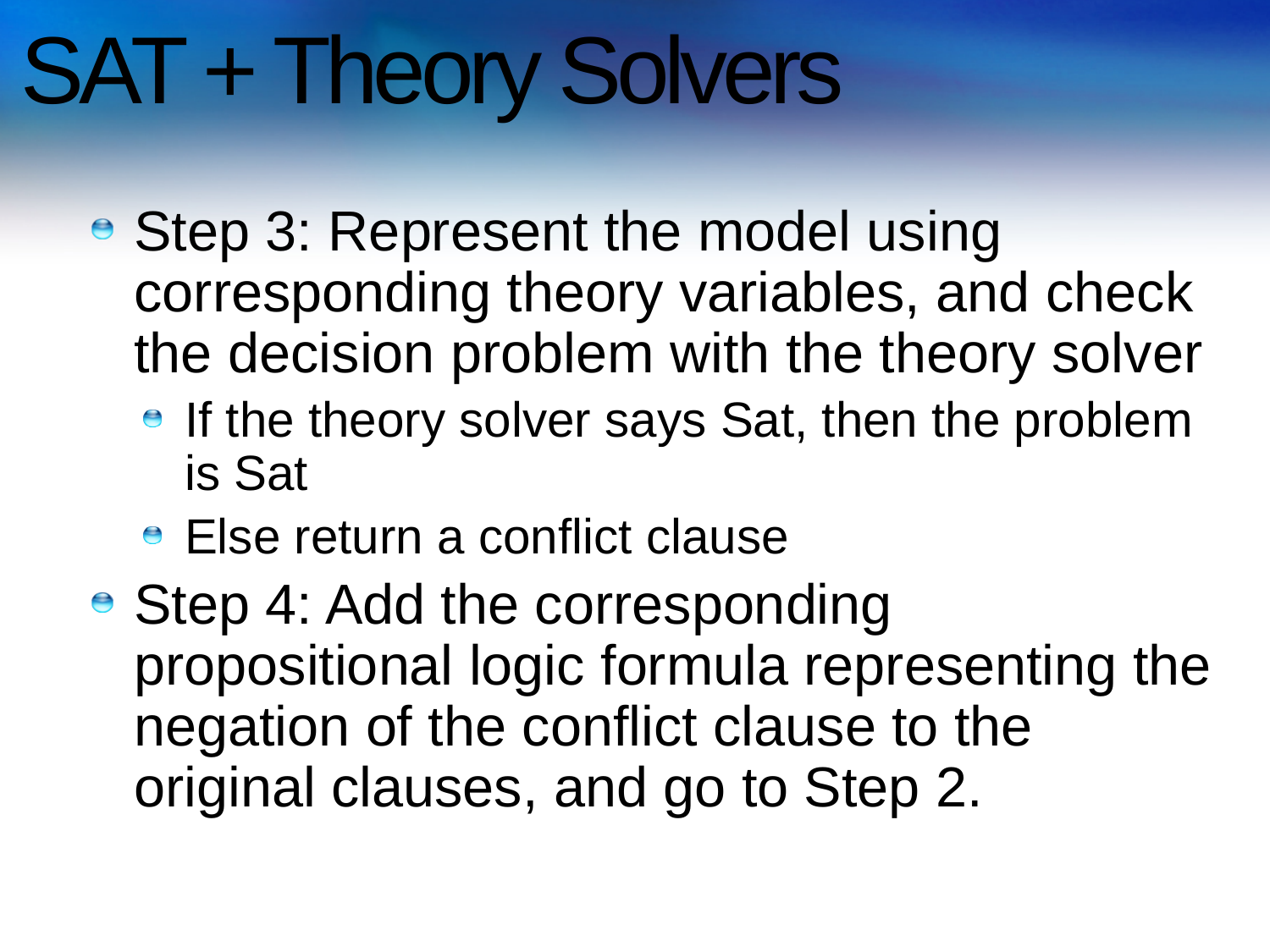

# SAT + Theory Solvers
Step 3: Represent the model using corresponding theory variables, and check the decision problem with the theory solver
If the theory solver says Sat, then the problem is Sat
Else return a conflict clause
Step 4: Add the corresponding propositional logic formula representing the negation of the conflict clause to the original clauses, and go to Step 2.